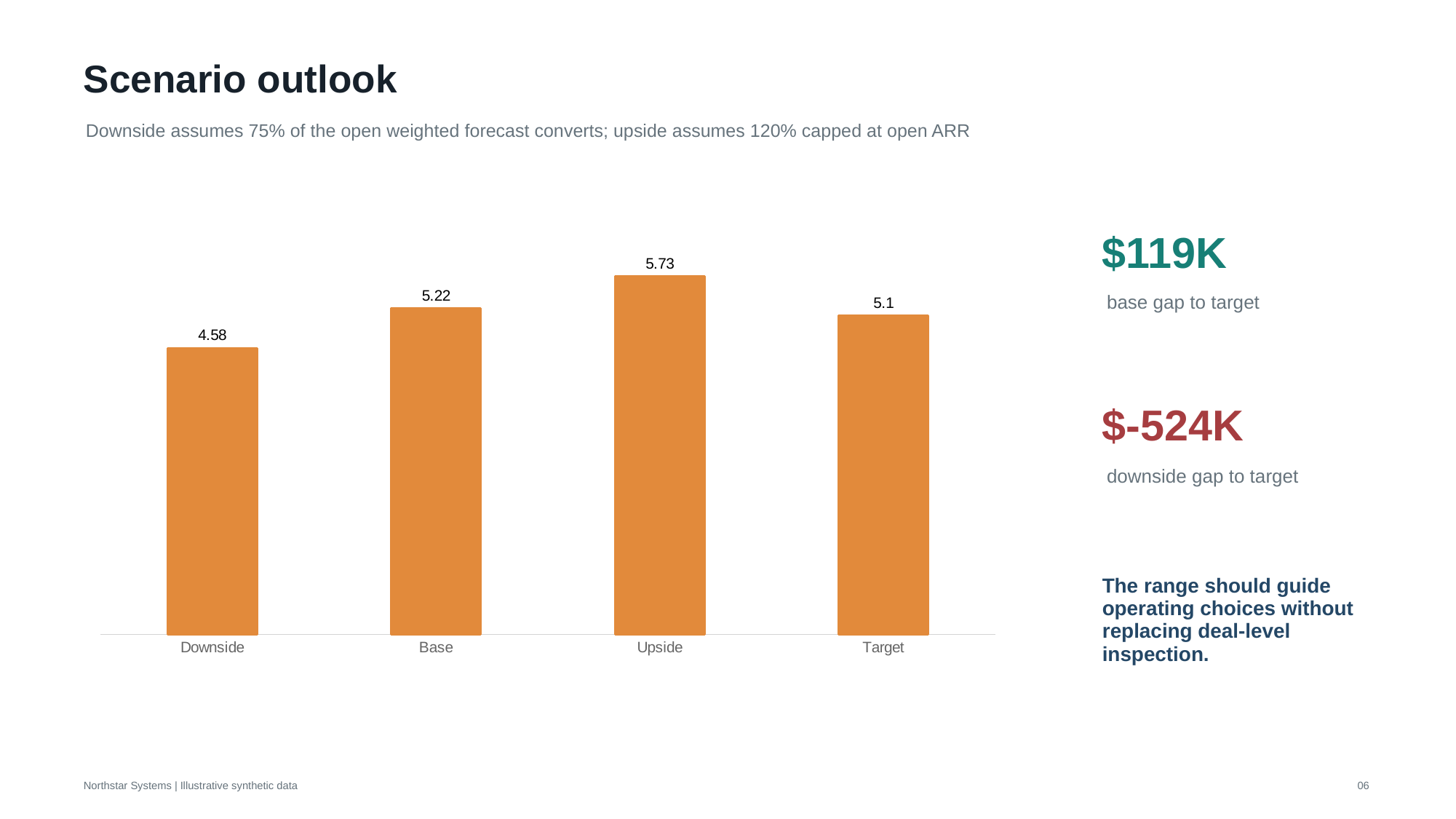

Scenario outlook
Downside assumes 75% of the open weighted forecast converts; upside assumes 120% capped at open ARR

### Chart

| Category |  |
|---|---|
| Downside | 4.58 |
| Base | 5.22 |
| Upside | 5.73 |
| Target | 5.1 |
$119K
base gap to target
$-524K
downside gap to target
The range should guide operating choices without replacing deal-level inspection.
Northstar Systems | Illustrative synthetic data
06